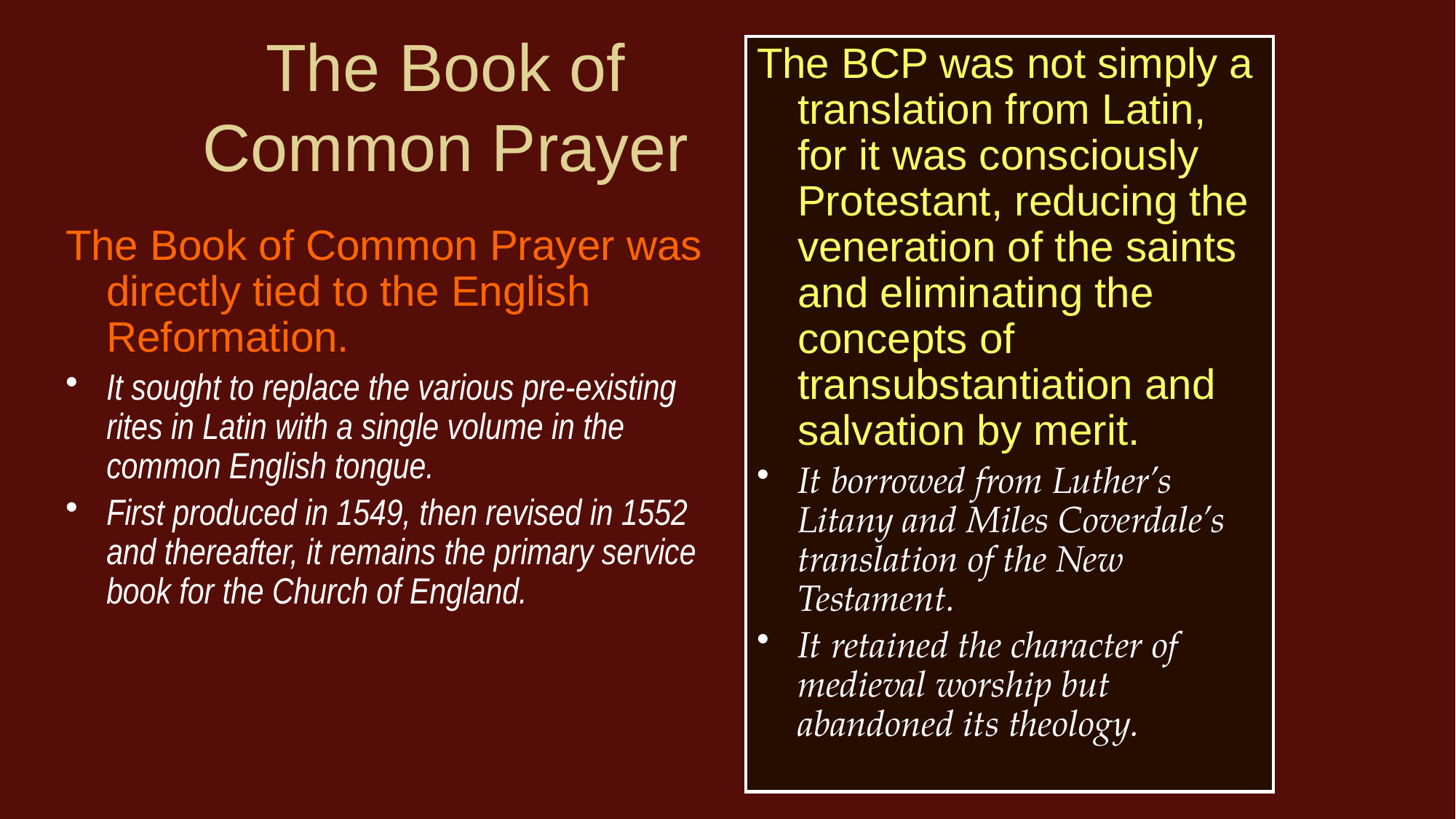

# The Book of Common Prayer
The BCP was not simply a translation from Latin, for it was consciously Protestant, reducing the veneration of the saints and eliminating the concepts of transubstantiation and salvation by merit.
It borrowed from Luther’s Litany and Miles Coverdale’s translation of the New Testament.
It retained the character of medieval worship but abandoned its theology.
The Book of Common Prayer was directly tied to the English Reformation.
It sought to replace the various pre-existing rites in Latin with a single volume in the common English tongue.
First produced in 1549, then revised in 1552 and thereafter, it remains the primary service book for the Church of England.